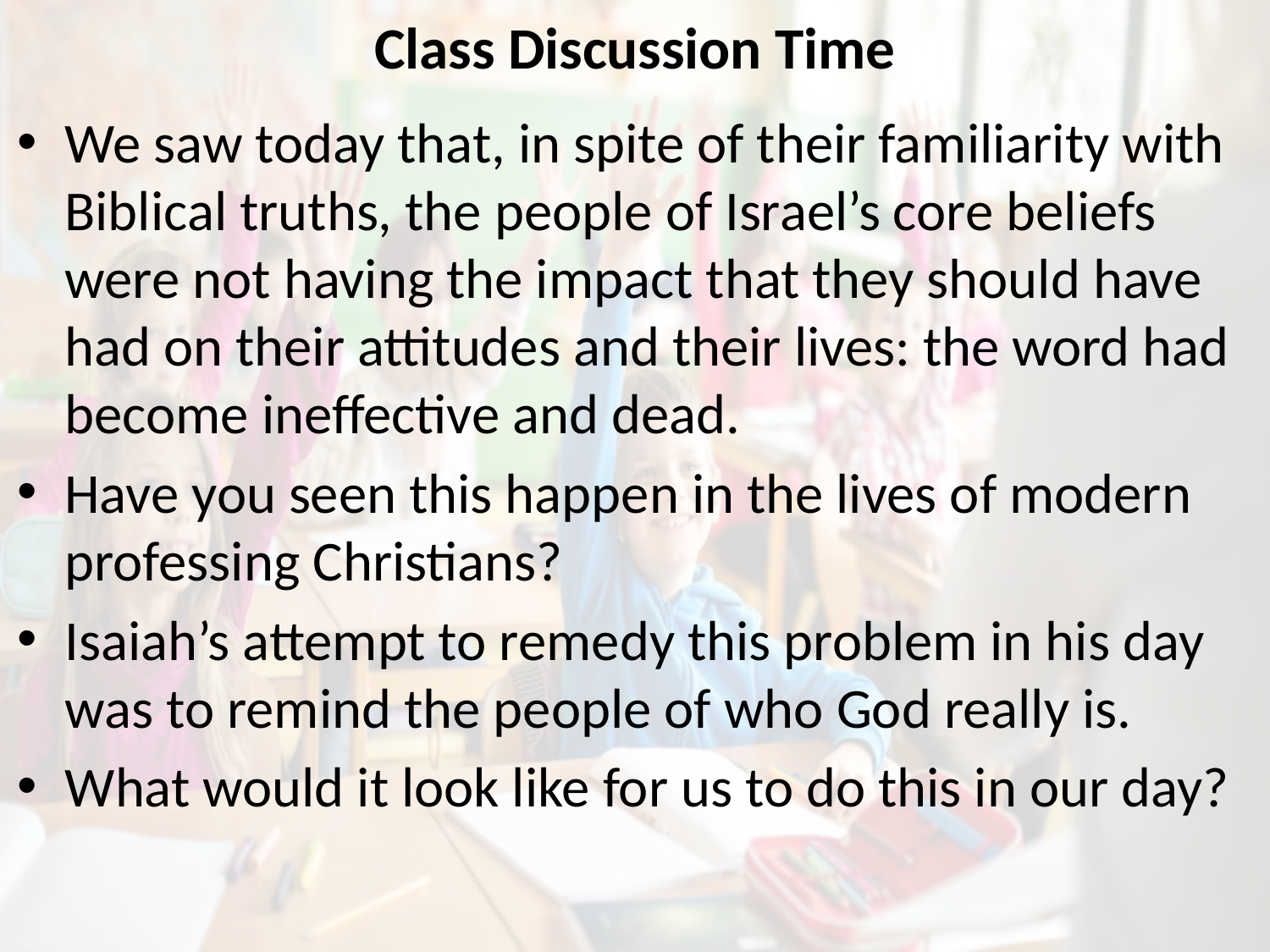

# Class Discussion Time
We saw today that, in spite of their familiarity with Biblical truths, the people of Israel’s core beliefs were not having the impact that they should have had on their attitudes and their lives: the word had become ineffective and dead.
Have you seen this happen in the lives of modern professing Christians?
Isaiah’s attempt to remedy this problem in his day was to remind the people of who God really is.
What would it look like for us to do this in our day?